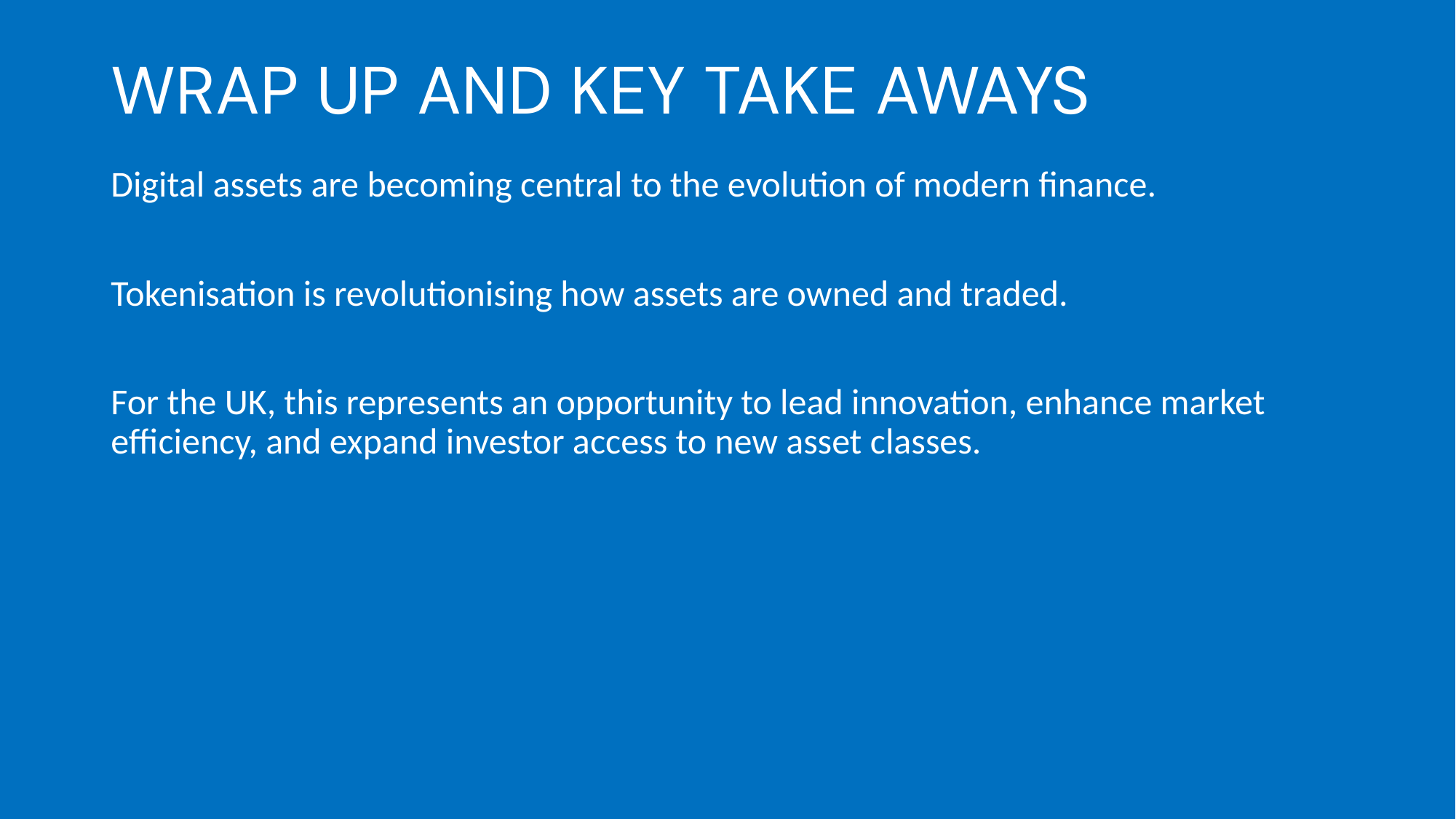

# WRAP UP AND KEY TAKE AWAYS
Digital assets are becoming central to the evolution of modern finance.

Tokenisation is revolutionising how assets are owned and traded.

For the UK, this represents an opportunity to lead innovation, enhance market efficiency, and expand investor access to new asset classes.